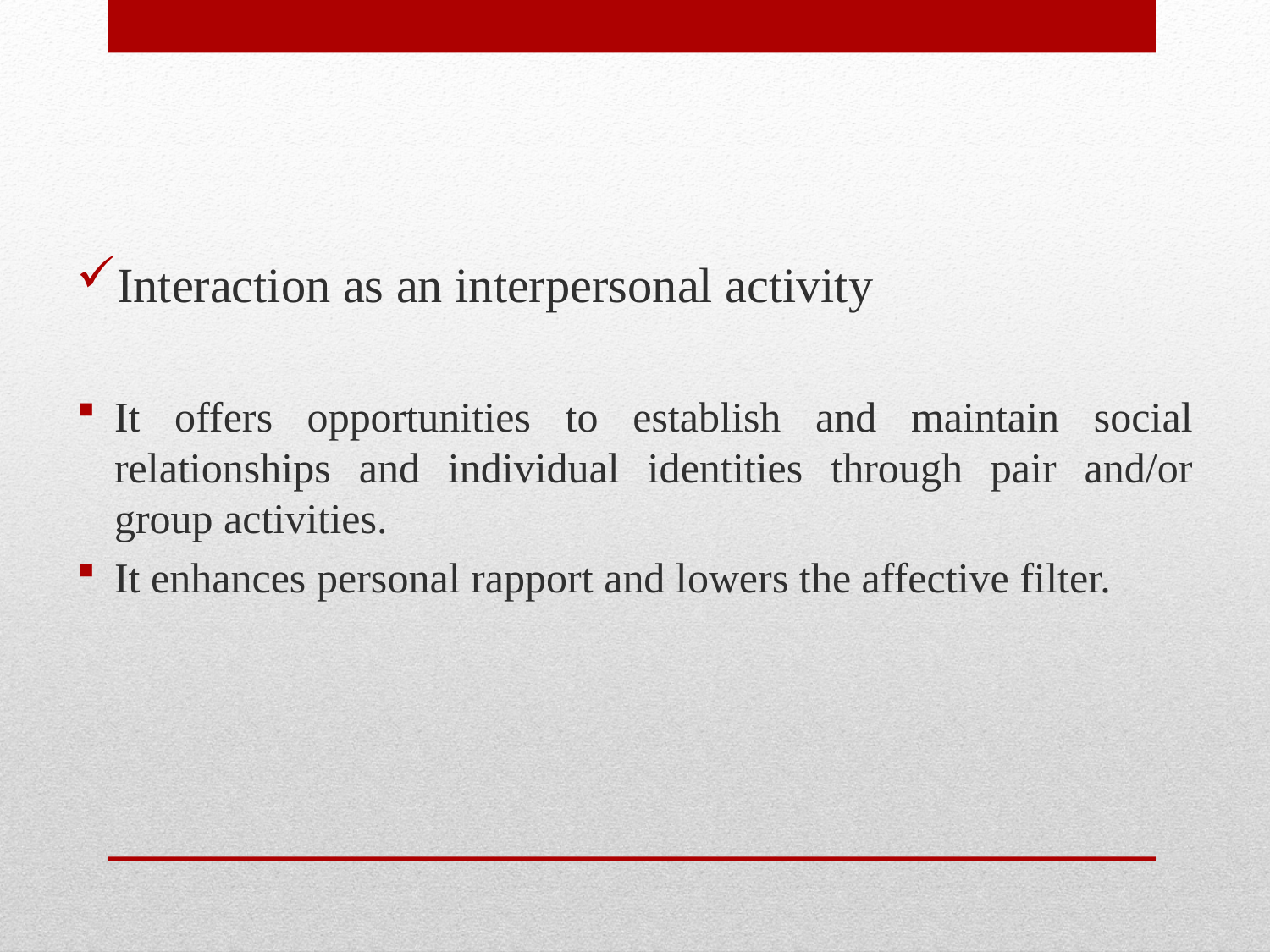

Interaction as an interpersonal activity

It offers opportunities to establish and maintain social relationships and individual identities through pair and/or group activities.
It enhances personal rapport and lowers the affective filter.